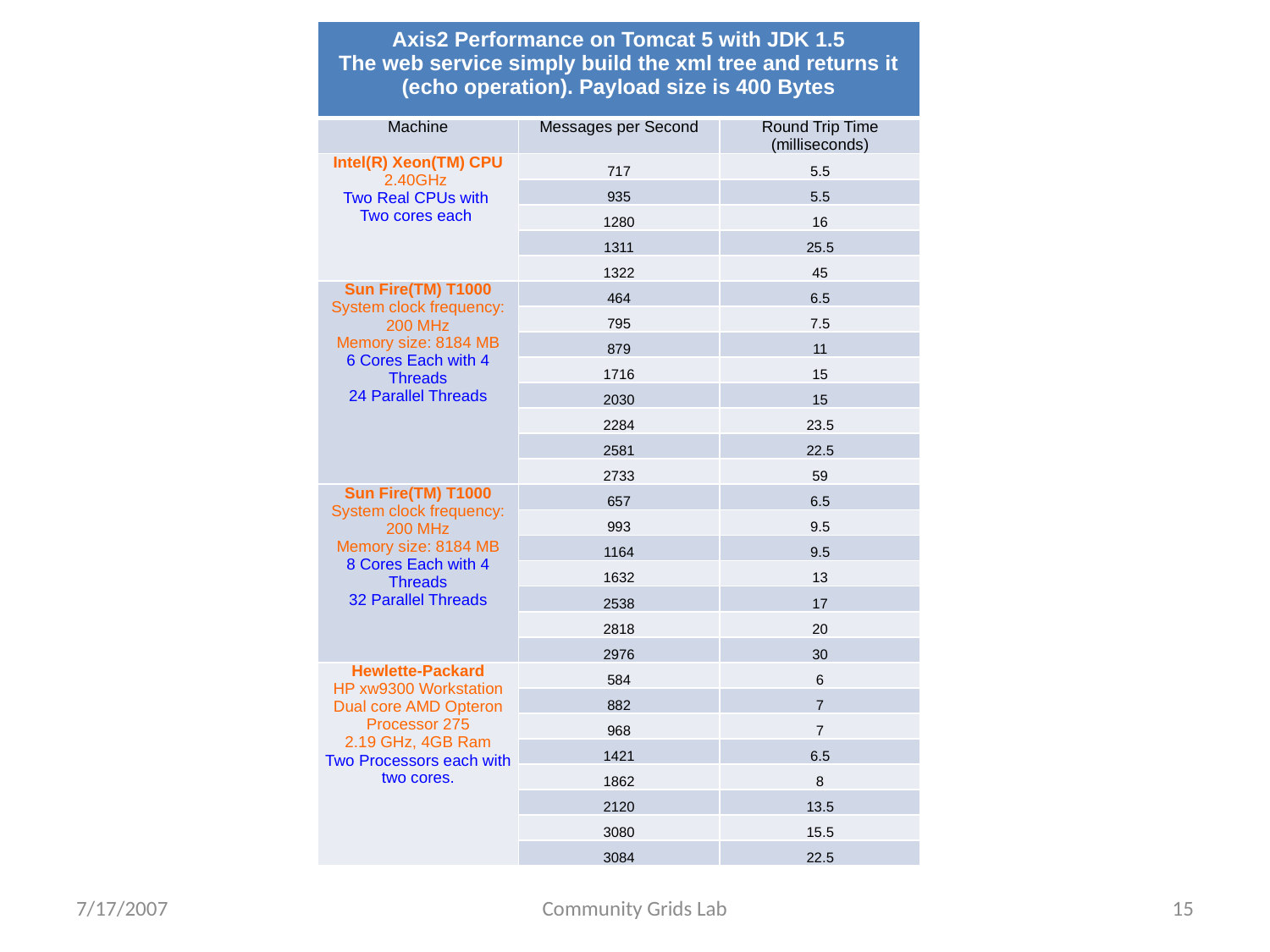

| Axis2 Performance on Tomcat 5 with JDK 1.5 The web service simply build the xml tree and returns it (echo operation). Payload size is 400 Bytes |  |  |
| --- | --- | --- |
| Machine | Messages per Second | Round Trip Time (milliseconds) |
| Intel(R) Xeon(TM) CPU 2.40GHz Two Real CPUs with Two cores each | 717 | 5.5 |
|  | 935 | 5.5 |
|  | 1280 | 16 |
|  | 1311 | 25.5 |
|  | 1322 | 45 |
| Sun Fire(TM) T1000 System clock frequency: 200 MHz Memory size: 8184 MB 6 Cores Each with 4 Threads 24 Parallel Threads | 464 | 6.5 |
|  | 795 | 7.5 |
|  | 879 | 11 |
|  | 1716 | 15 |
|  | 2030 | 15 |
|  | 2284 | 23.5 |
|  | 2581 | 22.5 |
|  | 2733 | 59 |
| Sun Fire(TM) T1000 System clock frequency: 200 MHz Memory size: 8184 MB 8 Cores Each with 4 Threads 32 Parallel Threads | 657 | 6.5 |
|  | 993 | 9.5 |
|  | 1164 | 9.5 |
|  | 1632 | 13 |
|  | 2538 | 17 |
|  | 2818 | 20 |
|  | 2976 | 30 |
| Hewlette-Packard HP xw9300 Workstation Dual core AMD Opteron Processor 275 2.19 GHz, 4GB Ram Two Processors each with two cores. | 584 | 6 |
|  | 882 | 7 |
|  | 968 | 7 |
|  | 1421 | 6.5 |
|  | 1862 | 8 |
|  | 2120 | 13.5 |
|  | 3080 | 15.5 |
|  | 3084 | 22.5 |
7/17/2007
Community Grids Lab
15